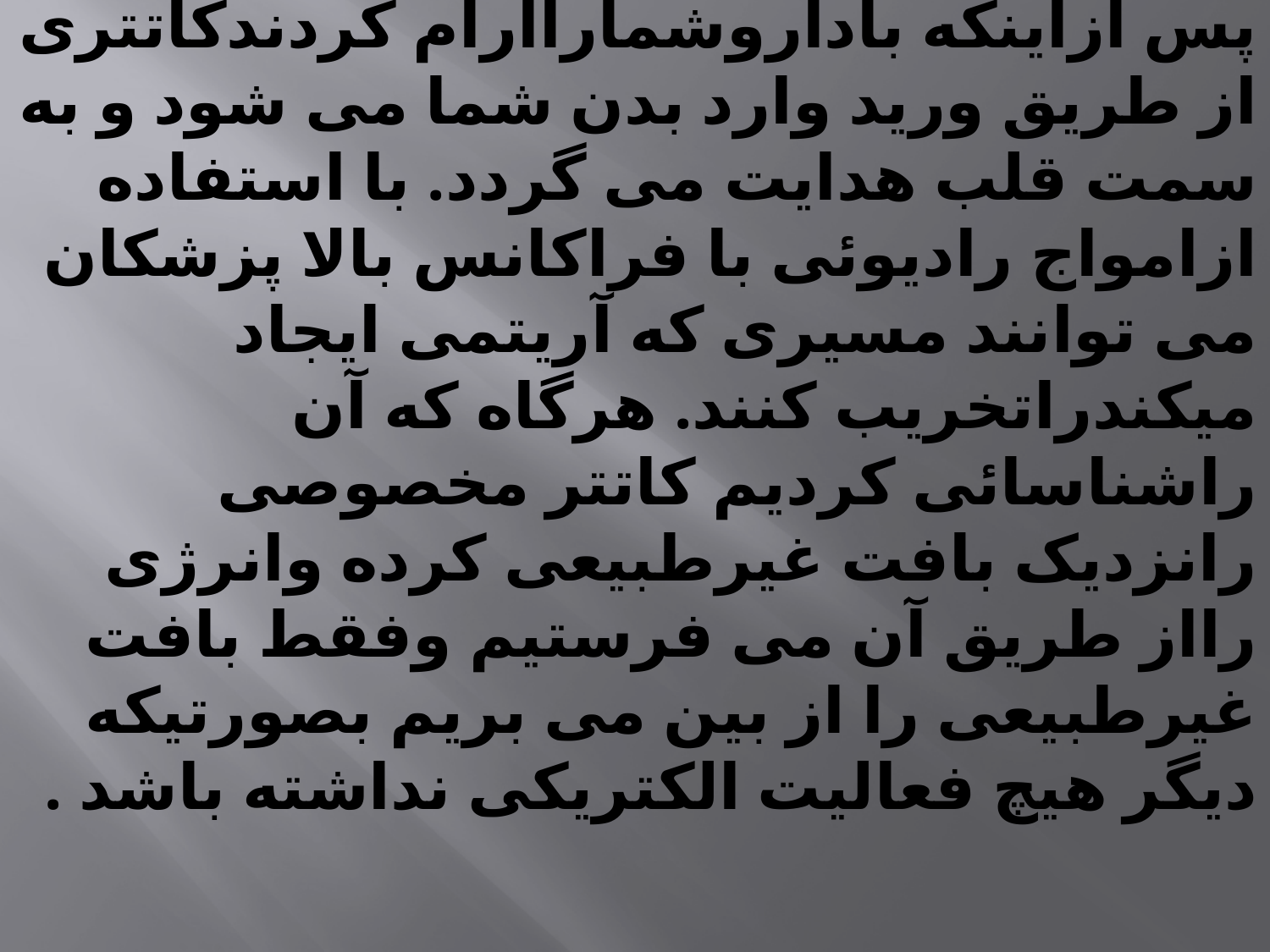

پس ازاینکه باداروشماراآرام کردندکاتتری از طریق ورید وارد بدن شما می شود و به سمت قلب هدایت می گردد. با استفاده ازامواج رادیوئی با فراکانس بالا پزشکان می توانند مسیری که آریتمی ایجاد میکندراتخریب کنند. هرگاه که آن راشناسائی کردیم کاتتر مخصوصی رانزدیک بافت غیرطبیعی کرده وانرژی رااز طریق آن می فرستیم وفقط بافت غیرطبیعی را از بین می بریم بصورتیکه دیگر هیچ فعالیت الکتریکی نداشته باشد .